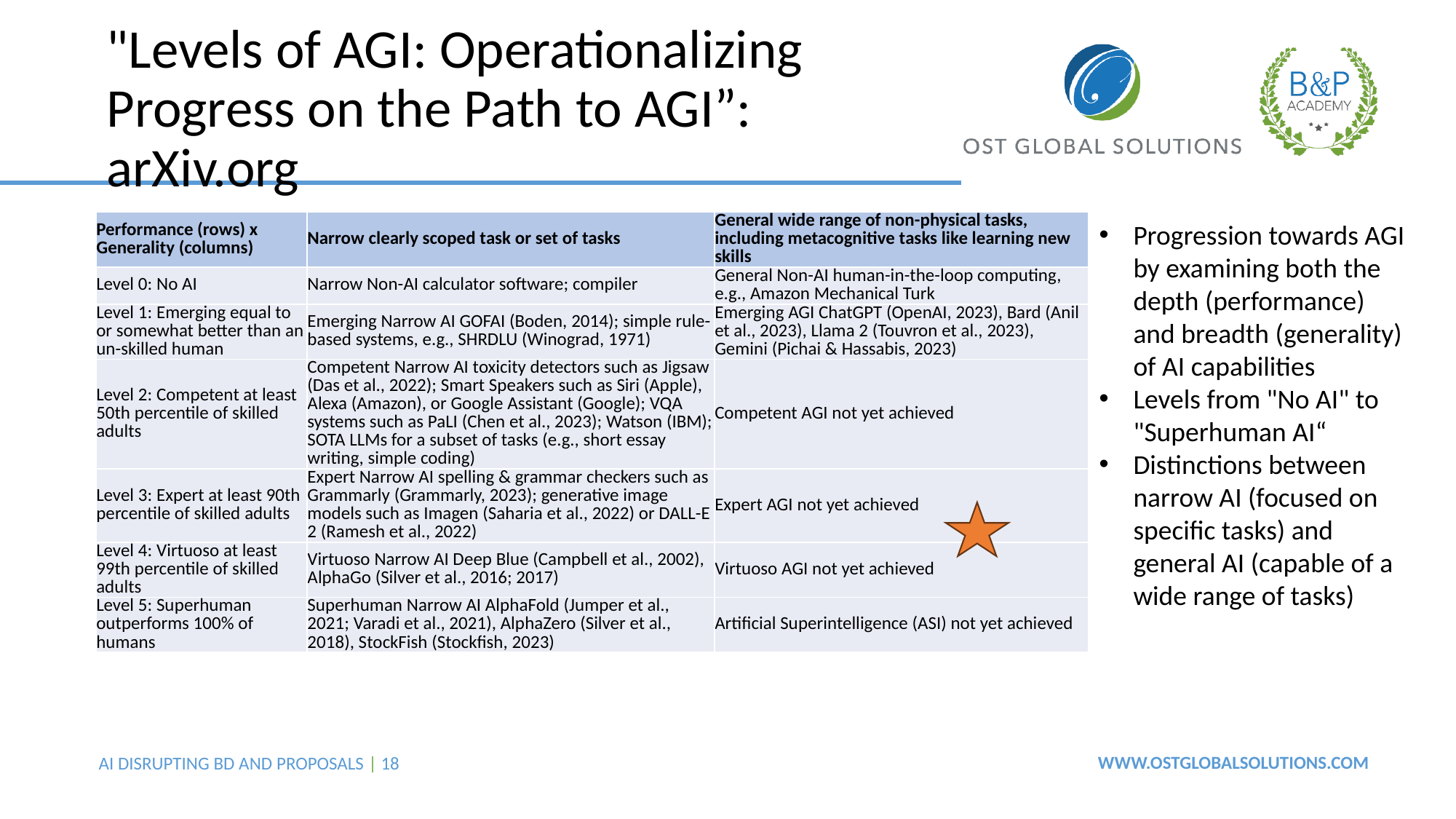

# "Levels of AGI: Operationalizing Progress on the Path to AGI”: arXiv.org
| Performance (rows) x Generality (columns) | Narrow clearly scoped task or set of tasks | General wide range of non-physical tasks, including metacognitive tasks like learning new skills |
| --- | --- | --- |
| Level 0: No AI | Narrow Non-AI calculator software; compiler | General Non-AI human-in-the-loop computing, e.g., Amazon Mechanical Turk |
| Level 1: Emerging equal to or somewhat better than an un-skilled human | Emerging Narrow AI GOFAI (Boden, 2014); simple rule-based systems, e.g., SHRDLU (Winograd, 1971) | Emerging AGI ChatGPT (OpenAI, 2023), Bard (Anil et al., 2023), Llama 2 (Touvron et al., 2023), Gemini (Pichai & Hassabis, 2023) |
| Level 2: Competent at least 50th percentile of skilled adults | Competent Narrow AI toxicity detectors such as Jigsaw (Das et al., 2022); Smart Speakers such as Siri (Apple), Alexa (Amazon), or Google Assistant (Google); VQA systems such as PaLI (Chen et al., 2023); Watson (IBM); SOTA LLMs for a subset of tasks (e.g., short essay writing, simple coding) | Competent AGI not yet achieved |
| Level 3: Expert at least 90th percentile of skilled adults | Expert Narrow AI spelling & grammar checkers such as Grammarly (Grammarly, 2023); generative image models such as Imagen (Saharia et al., 2022) or DALL-E 2 (Ramesh et al., 2022) | Expert AGI not yet achieved |
| Level 4: Virtuoso at least 99th percentile of skilled adults | Virtuoso Narrow AI Deep Blue (Campbell et al., 2002), AlphaGo (Silver et al., 2016; 2017) | Virtuoso AGI not yet achieved |
| Level 5: Superhuman outperforms 100% of humans | Superhuman Narrow AI AlphaFold (Jumper et al., 2021; Varadi et al., 2021), AlphaZero (Silver et al., 2018), StockFish (Stockfish, 2023) | Artificial Superintelligence (ASI) not yet achieved |
Progression towards AGI by examining both the depth (performance) and breadth (generality) of AI capabilities​
Levels from "No AI" to "Superhuman AI“
Distinctions between narrow AI (focused on specific tasks) and general AI (capable of a wide range of tasks)